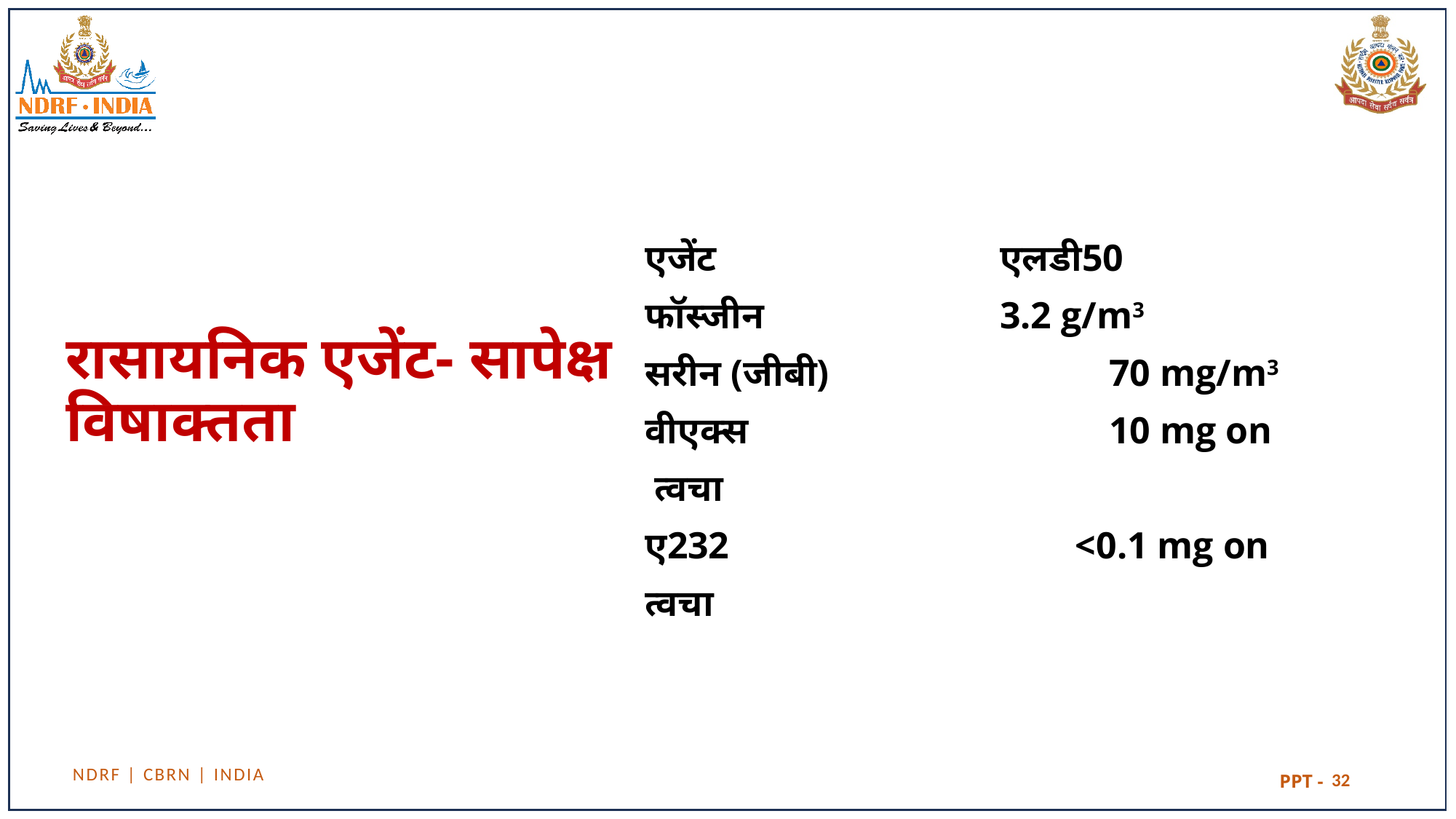

एजेंट			एलडी50
फॉस्जीन			3.2 g/m3
सरीन (जीबी)			70 mg/m3
वीएक्स				10 mg on
 त्वचा
ए232			        <0.1 mg on
त्वचा

# रासायनिक एजेंट- सापेक्ष विषाक्तता

32